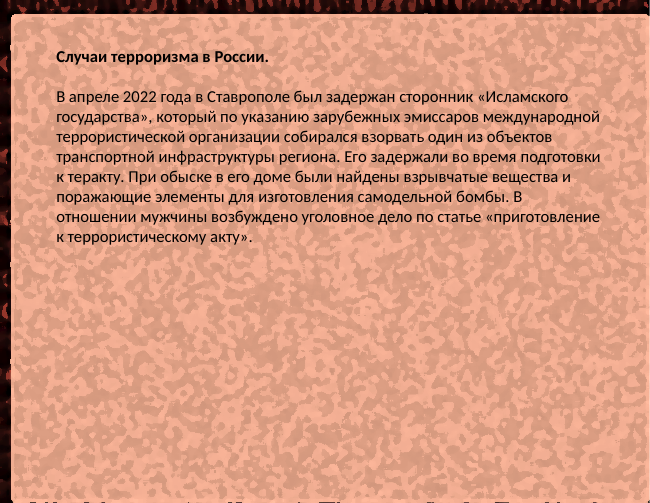

Случаи терроризма в России.

В апреле 2022 года в Ставрополе был задержан сторонник «Исламского государства», который по указанию зарубежных эмиссаров международной террористической организации собирался взорвать один из объектов транспортной инфраструктуры региона. Его задержали во время подготовки к теракту. При обыске в его доме были найдены взрывчатые вещества и поражающие элементы для изготовления самодельной бомбы. В отношении мужчины возбуждено уголовное дело по статье «приготовление к террористическому акту».